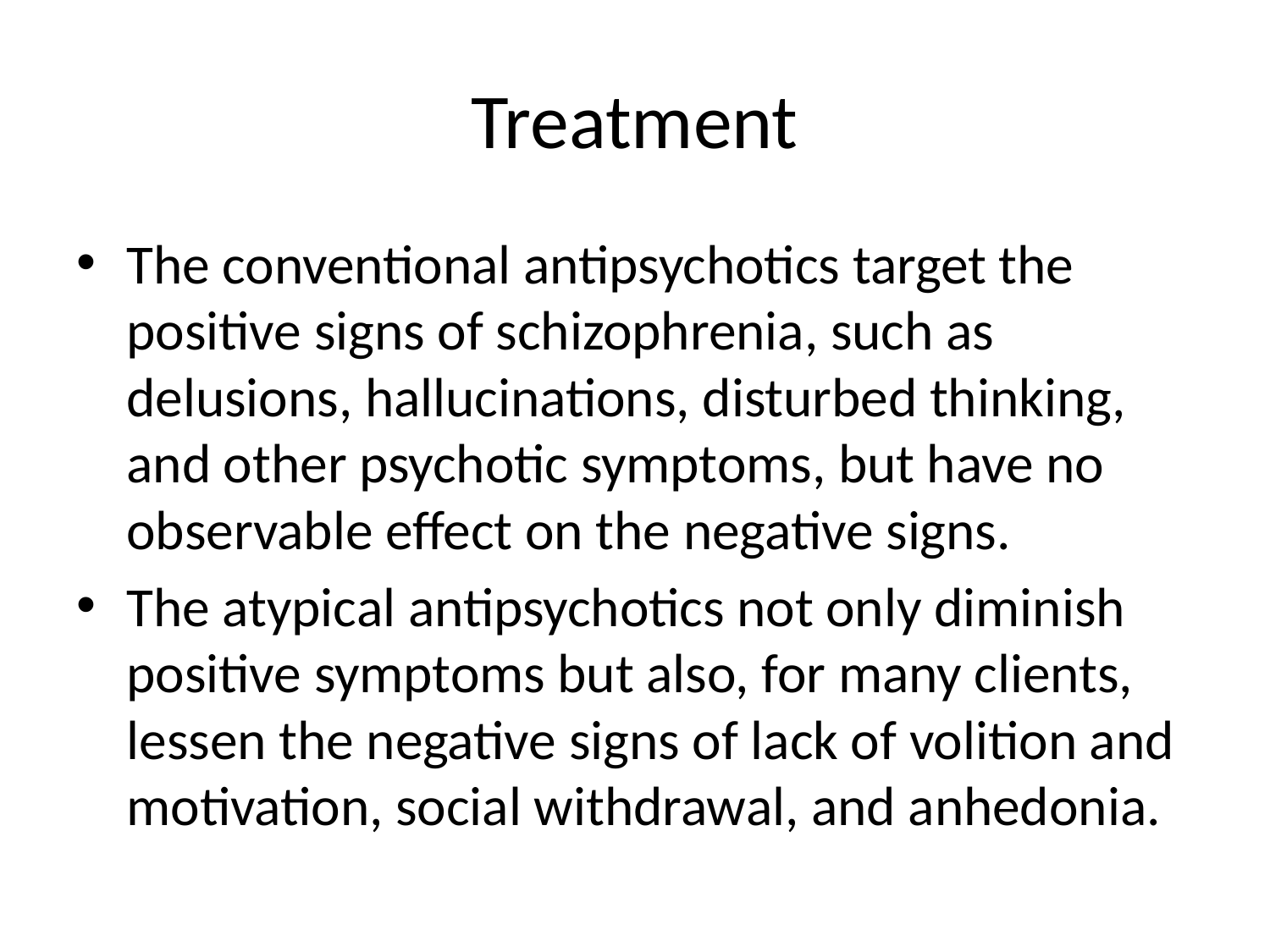

# Treatment
The conventional antipsychotics target the positive signs of schizophrenia, such as delusions, hallucinations, disturbed thinking, and other psychotic symptoms, but have no observable effect on the negative signs.
The atypical antipsychotics not only diminish positive symptoms but also, for many clients, lessen the negative signs of lack of volition and motivation, social withdrawal, and anhedonia.